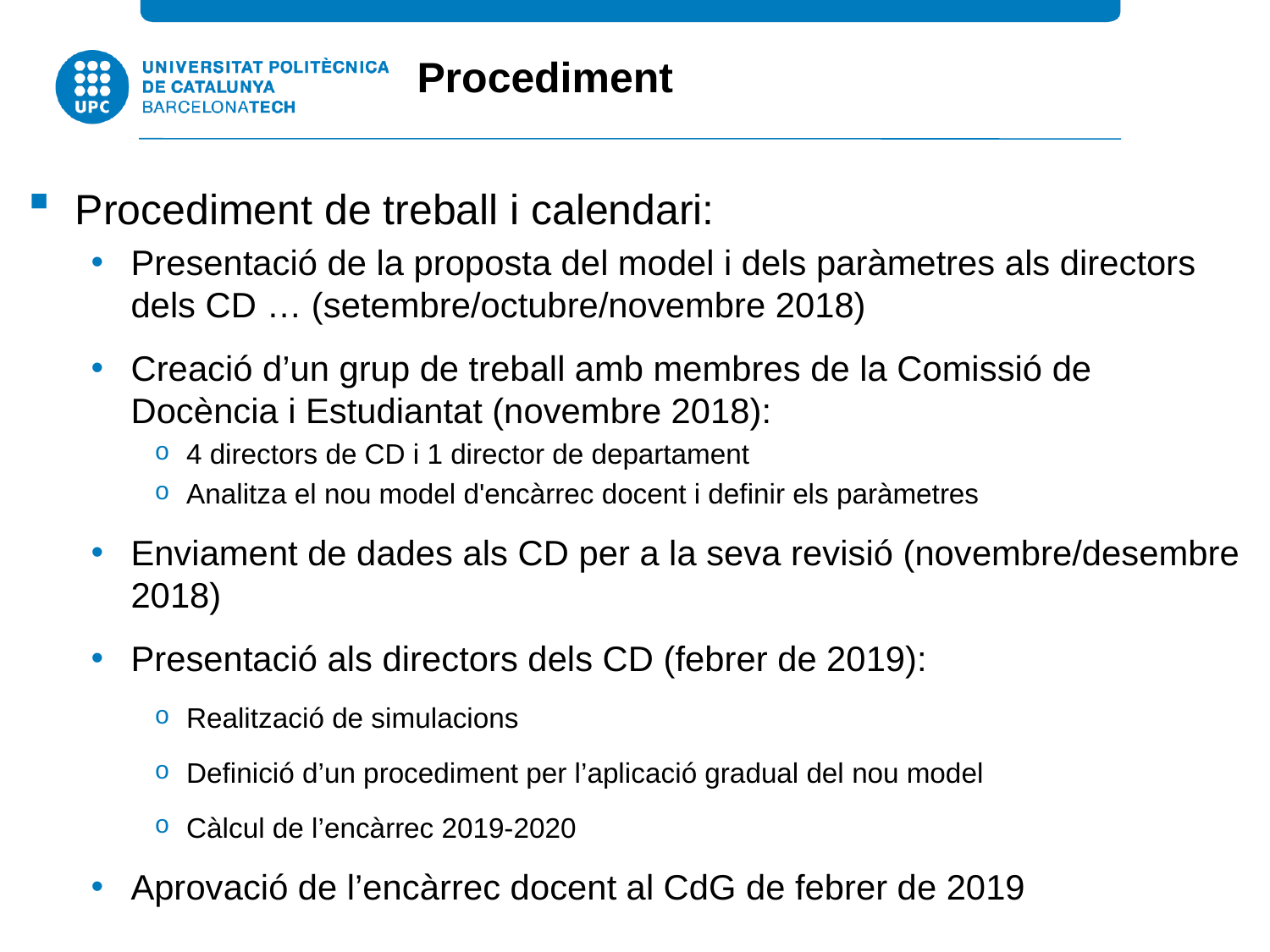

Procediment
Procediment de treball i calendari:
Presentació de la proposta del model i dels paràmetres als directors dels CD … (setembre/octubre/novembre 2018)
Creació d’un grup de treball amb membres de la Comissió de Docència i Estudiantat (novembre 2018):
4 directors de CD i 1 director de departament
Analitza el nou model d'encàrrec docent i definir els paràmetres
Enviament de dades als CD per a la seva revisió (novembre/desembre 2018)
Presentació als directors dels CD (febrer de 2019):
Realització de simulacions
Definició d’un procediment per l’aplicació gradual del nou model
Càlcul de l’encàrrec 2019-2020
Aprovació de l’encàrrec docent al CdG de febrer de 2019